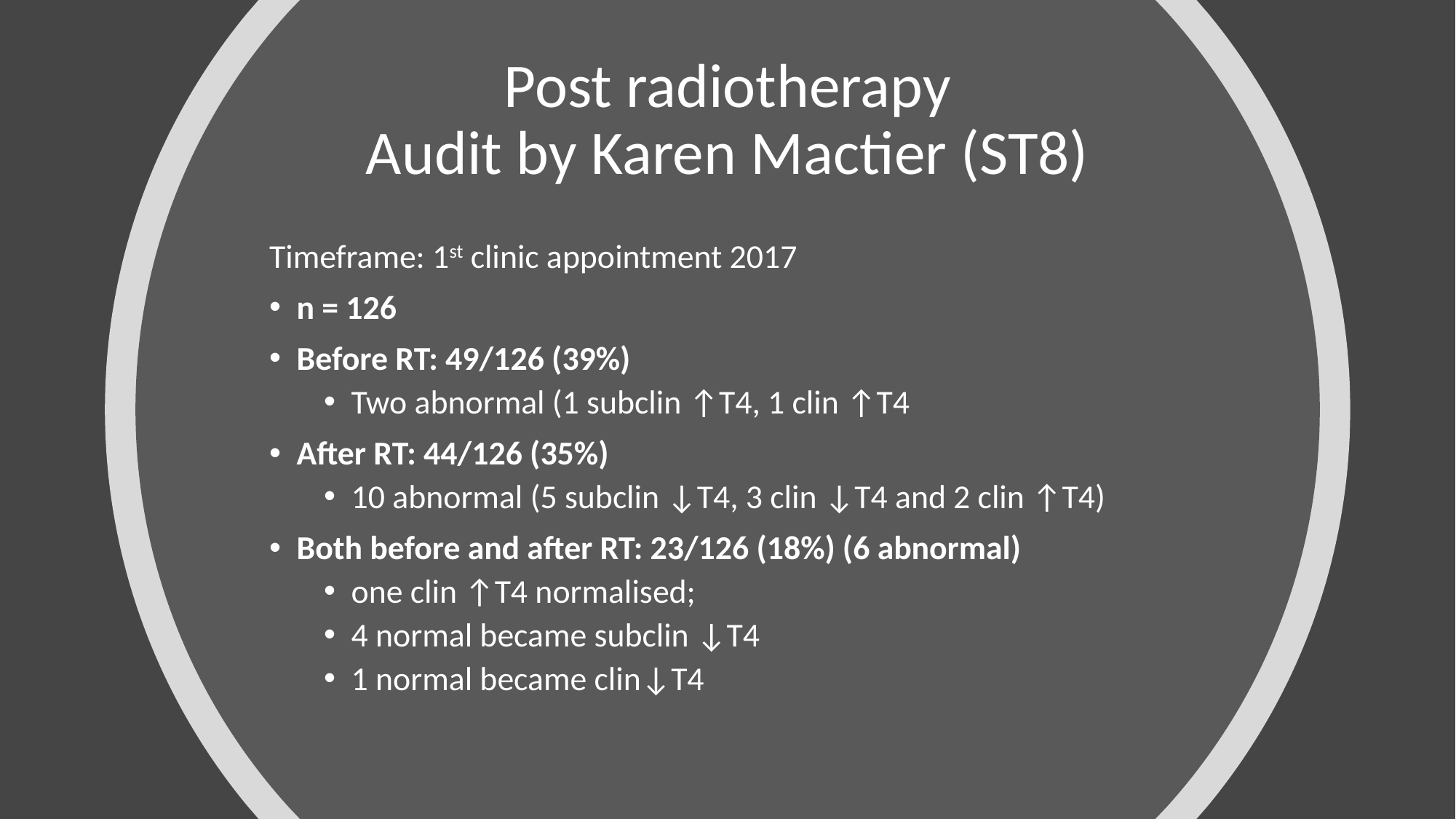

# Post radiotherapy Audit by Karen Mactier (ST8)
Timeframe: 1st clinic appointment 2017
n = 126
Before RT: 49/126 (39%)
Two abnormal (1 subclin ↑T4, 1 clin ↑T4
After RT: 44/126 (35%)
10 abnormal (5 subclin ↓T4, 3 clin ↓T4 and 2 clin ↑T4)
Both before and after RT: 23/126 (18%) (6 abnormal)
one clin ↑T4 normalised;
4 normal became subclin ↓T4
1 normal became clin↓T4